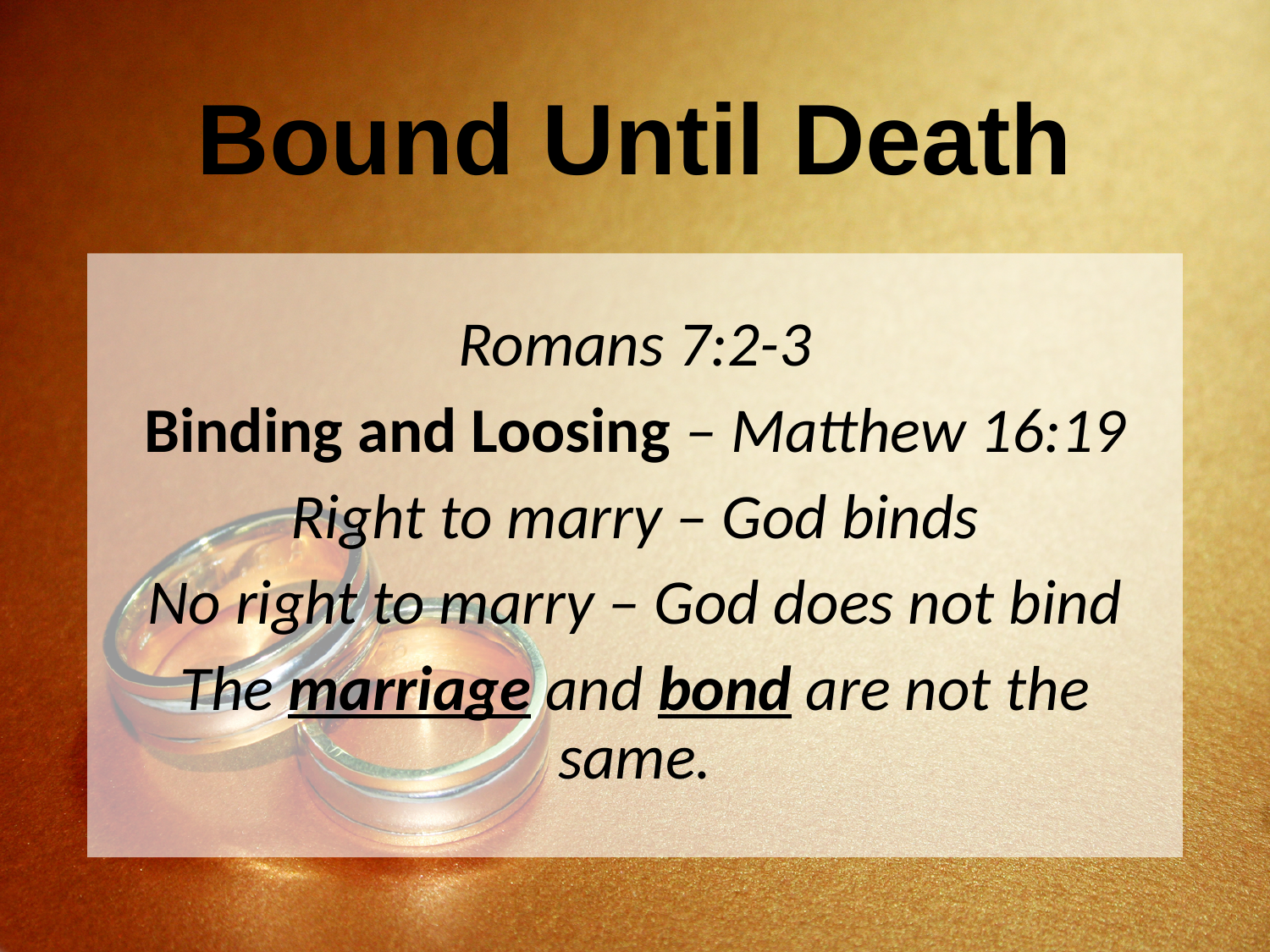

# Bound Until Death

Romans 7:2-3
Binding and Loosing – Matthew 16:19
Right to marry – God binds
No right to marry – God does not bind
The marriage and bond are not the same.